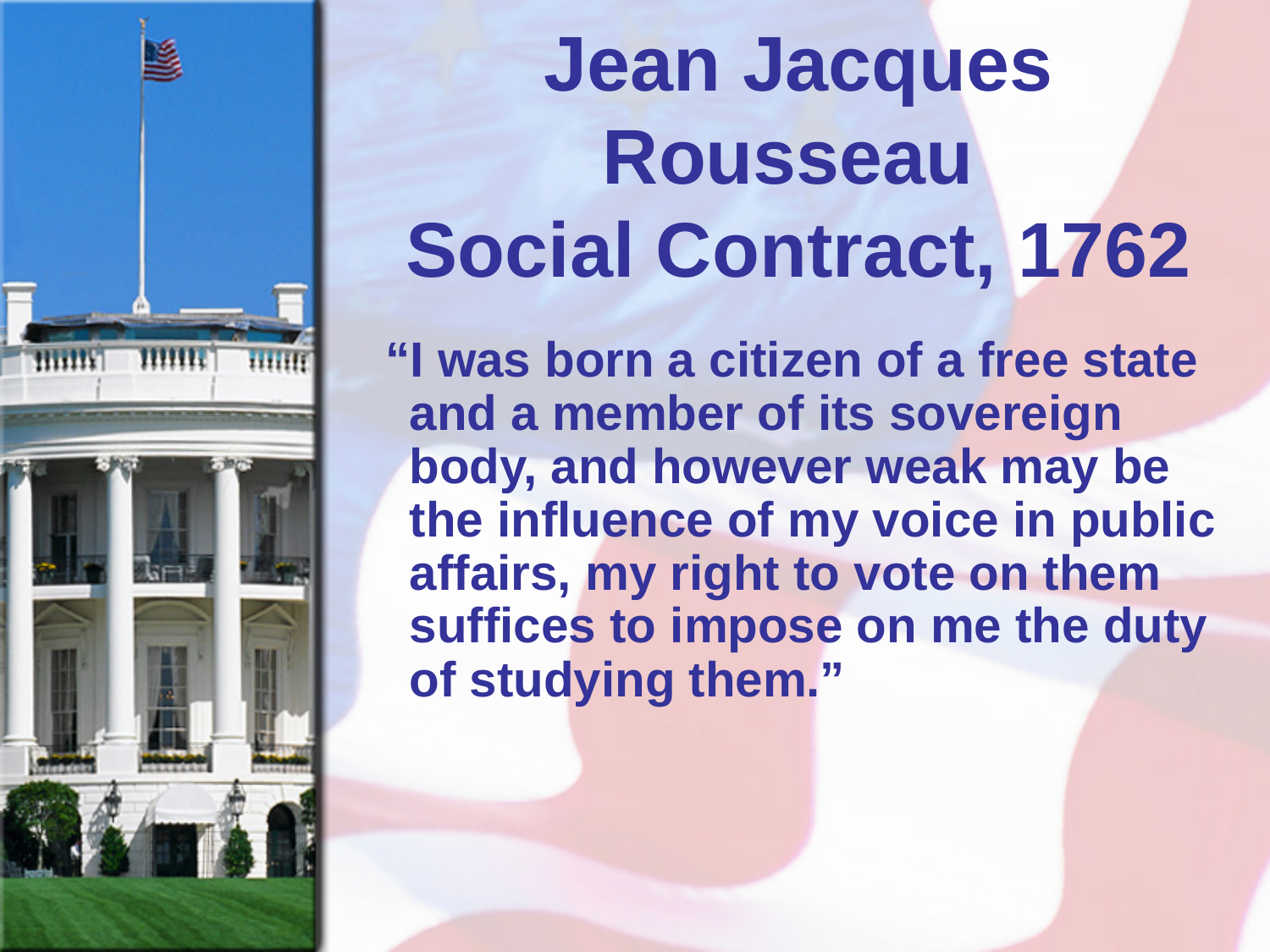

# Jean Jacques Rousseau Social Contract, 1762
  “I was born a citizen of a free state and a member of its sovereign body, and however weak may be the influence of my voice in public affairs, my right to vote on them suffices to impose on me the duty of studying them.”